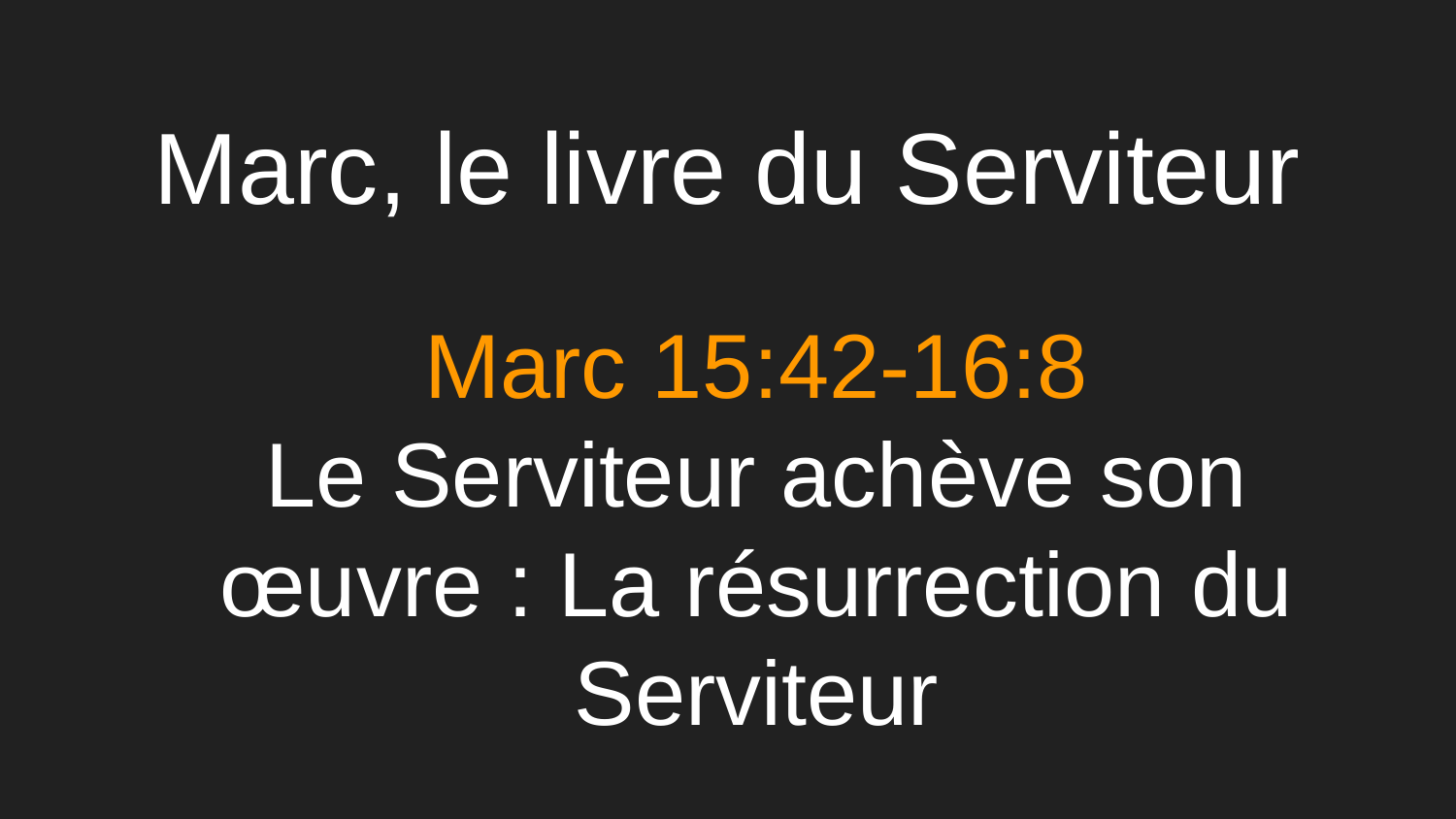

# Marc, le livre du Serviteur
Marc 15:42-16:8
Le Serviteur achève son œuvre : La résurrection du Serviteur